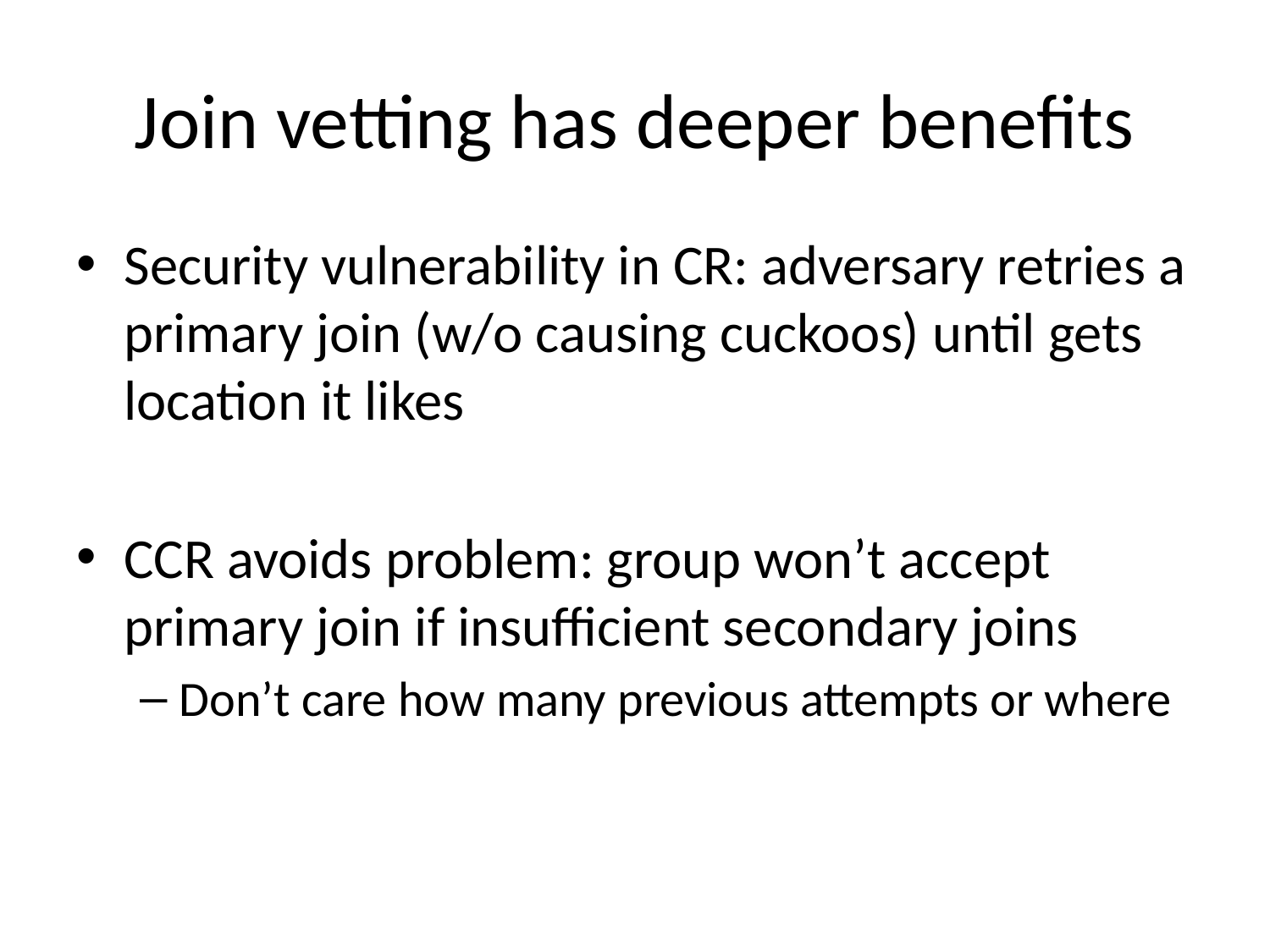

# Join vetting has deeper benefits
Security vulnerability in CR: adversary retries a primary join (w/o causing cuckoos) until gets location it likes

CCR avoids problem: group won’t accept primary join if insufficient secondary joins
Don’t care how many previous attempts or where